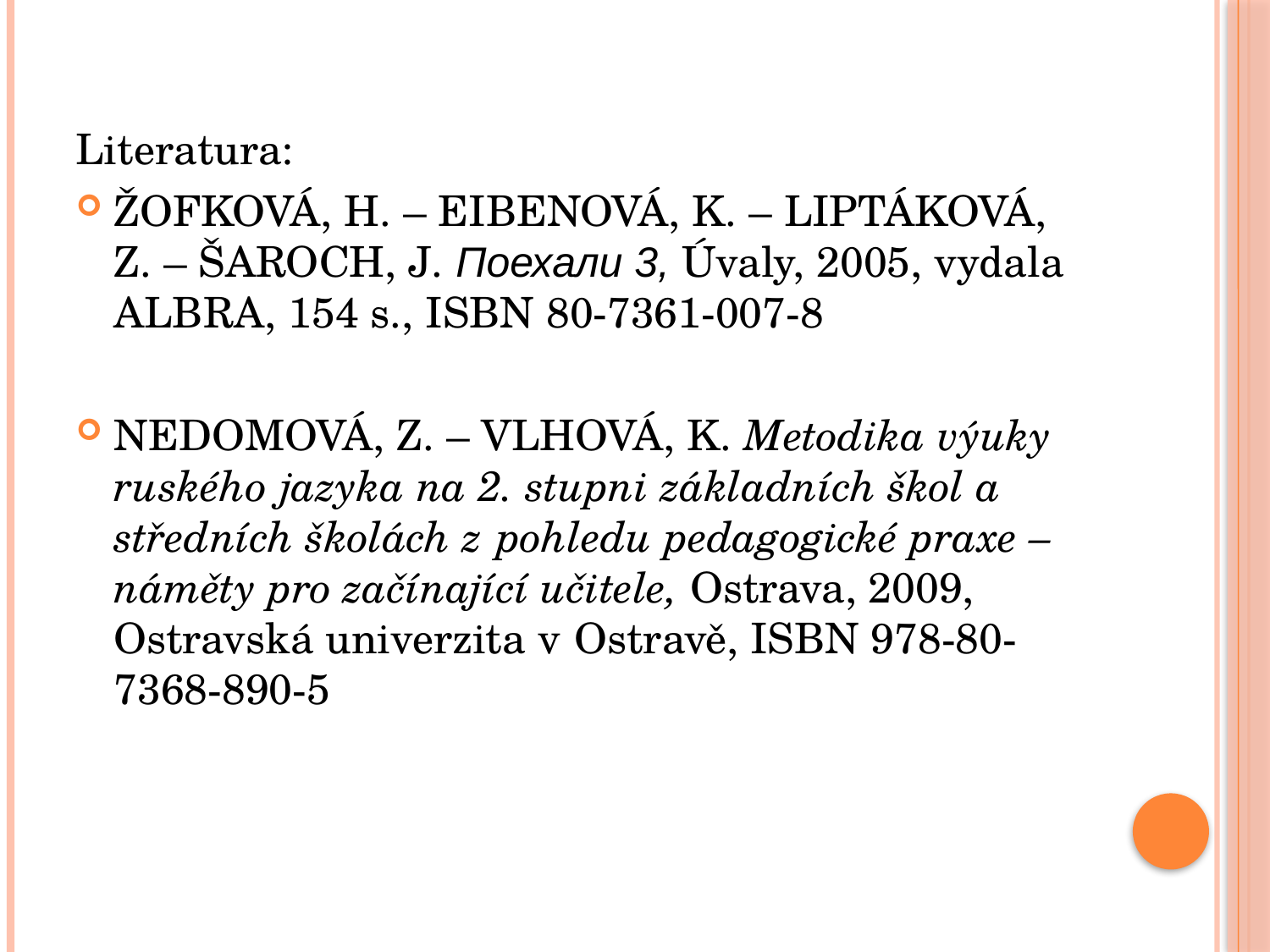

#
Literatura:
ŽOFKOVÁ, H. – EIBENOVÁ, K. – LIPTÁKOVÁ, Z. – ŠAROCH, J. Поехали 3, Úvaly, 2005, vydala ALBRA, 154 s., ISBN 80-7361-007-8

NEDOMOVÁ, Z. – VLHOVÁ, K. Metodika výuky ruského jazyka na 2. stupni základních škol a středních školách z pohledu pedagogické praxe – náměty pro začínající učitele, Ostrava, 2009, Ostravská univerzita v Ostravě, ISBN 978-80-7368-890-5